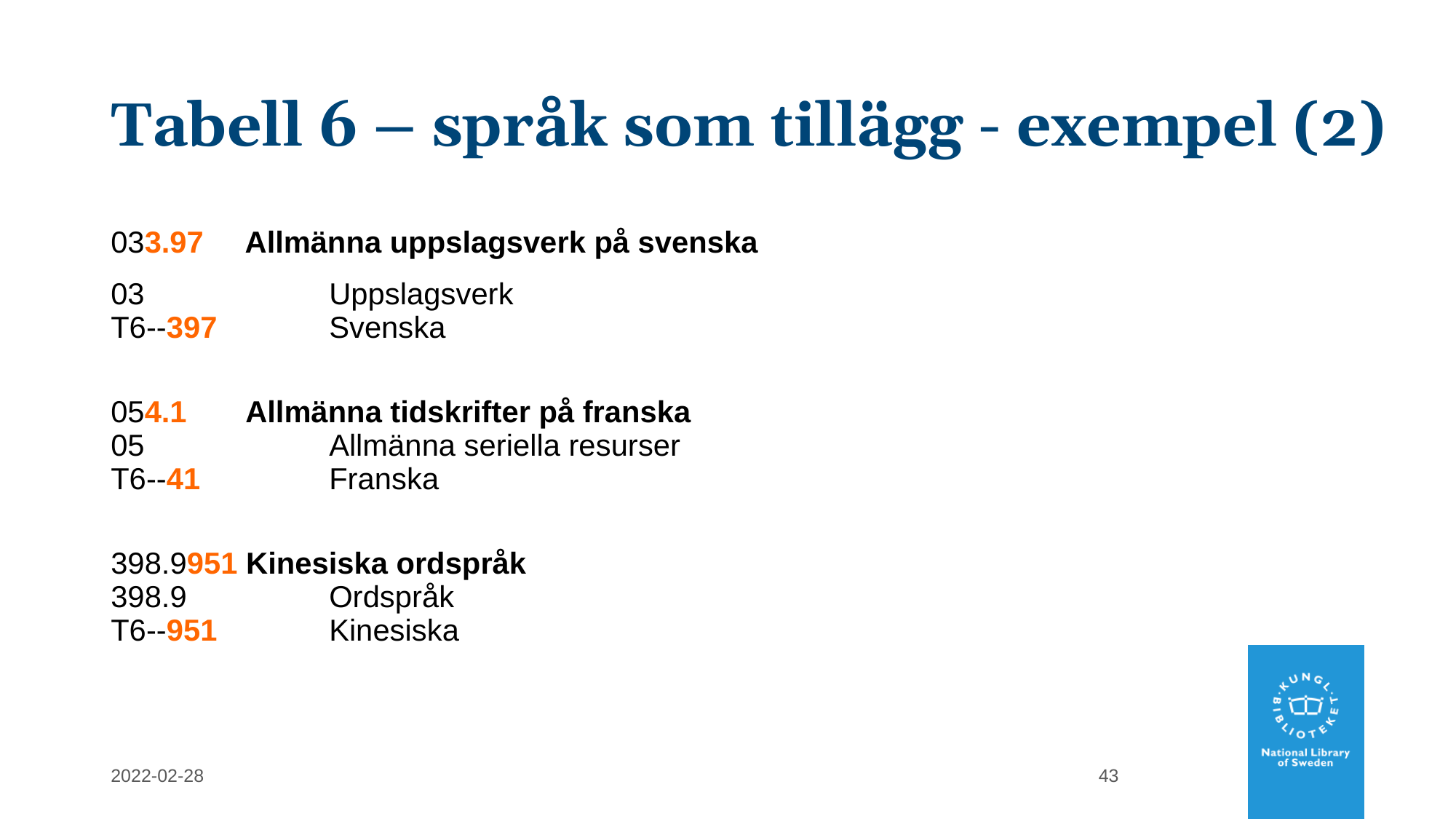

# Tabell 6 – språk som tillägg - exempel (2)
033.97 	   Allmänna uppslagsverk på svenska
03        		Uppslagsverk
T6--397		Svenska
054.1       Allmänna tidskrifter på franska
05        		Allmänna seriella resurser
T6--41		Franska
398.9951 Kinesiska ordspråk
398.9   		Ordspråk
T6--951		Kinesiska

2022-02-28
43